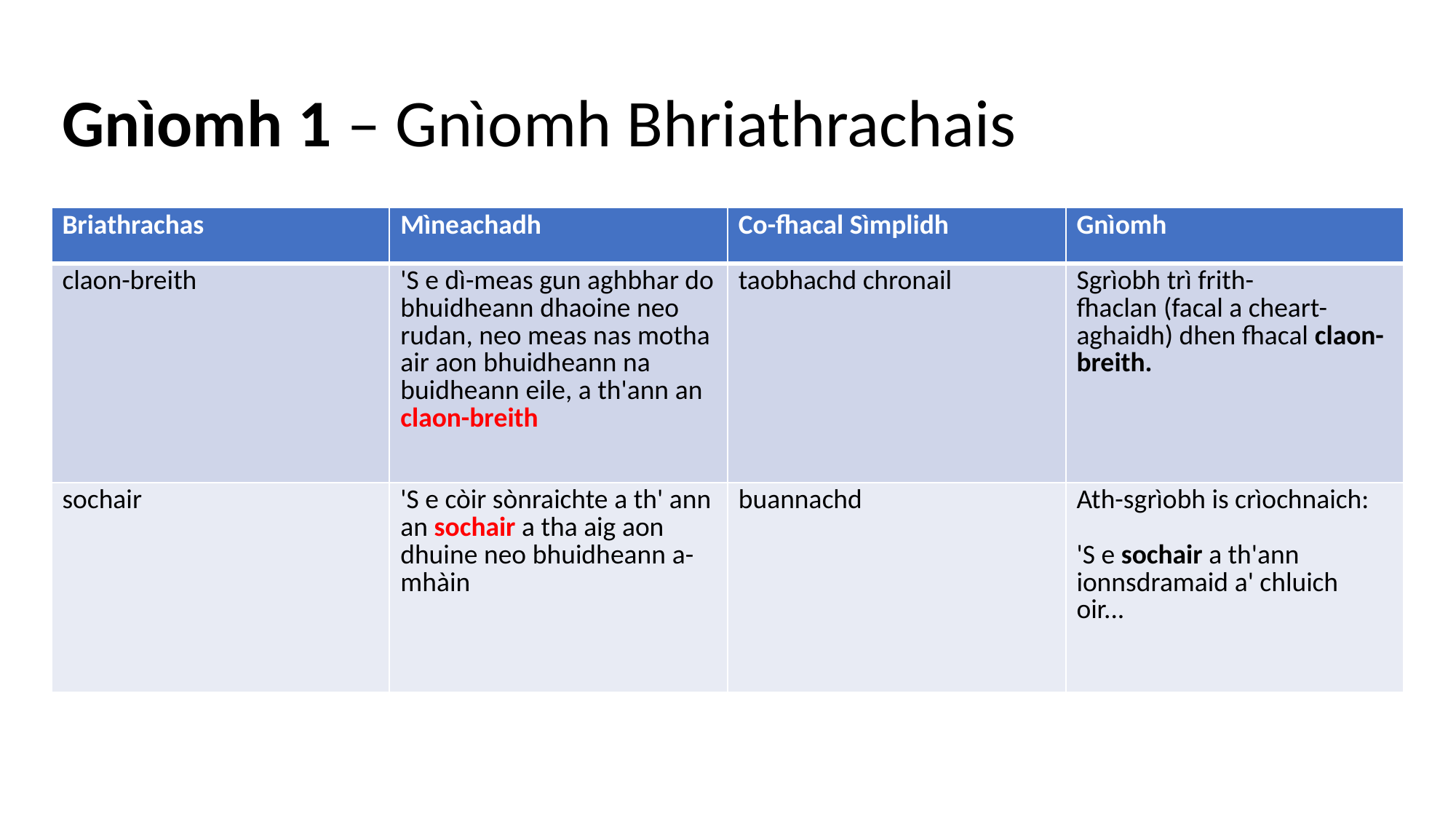

# Gnìomh 1 – Gnìomh Bhriathrachais
| Briathrachas | Mìneachadh | Co-fhacal Sìmplidh | Gnìomh |
| --- | --- | --- | --- |
| claon-breith | 'S e dì-meas gun aghbhar do bhuidheann dhaoine neo rudan, neo meas nas motha air aon bhuidheann na buidheann eile, a th'ann an claon-breith | taobhachd chronail | Sgrìobh trì frith-fhaclan (facal a cheart-aghaidh) dhen fhacal claon-breith. |
| sochair | 'S e còir sònraichte a th' ann an sochair a tha aig aon dhuine neo bhuidheann a-mhàin | buannachd | Ath-sgrìobh is crìochnaich: 'S e sochair a th'ann ionnsdramaid a' chluich oir... |